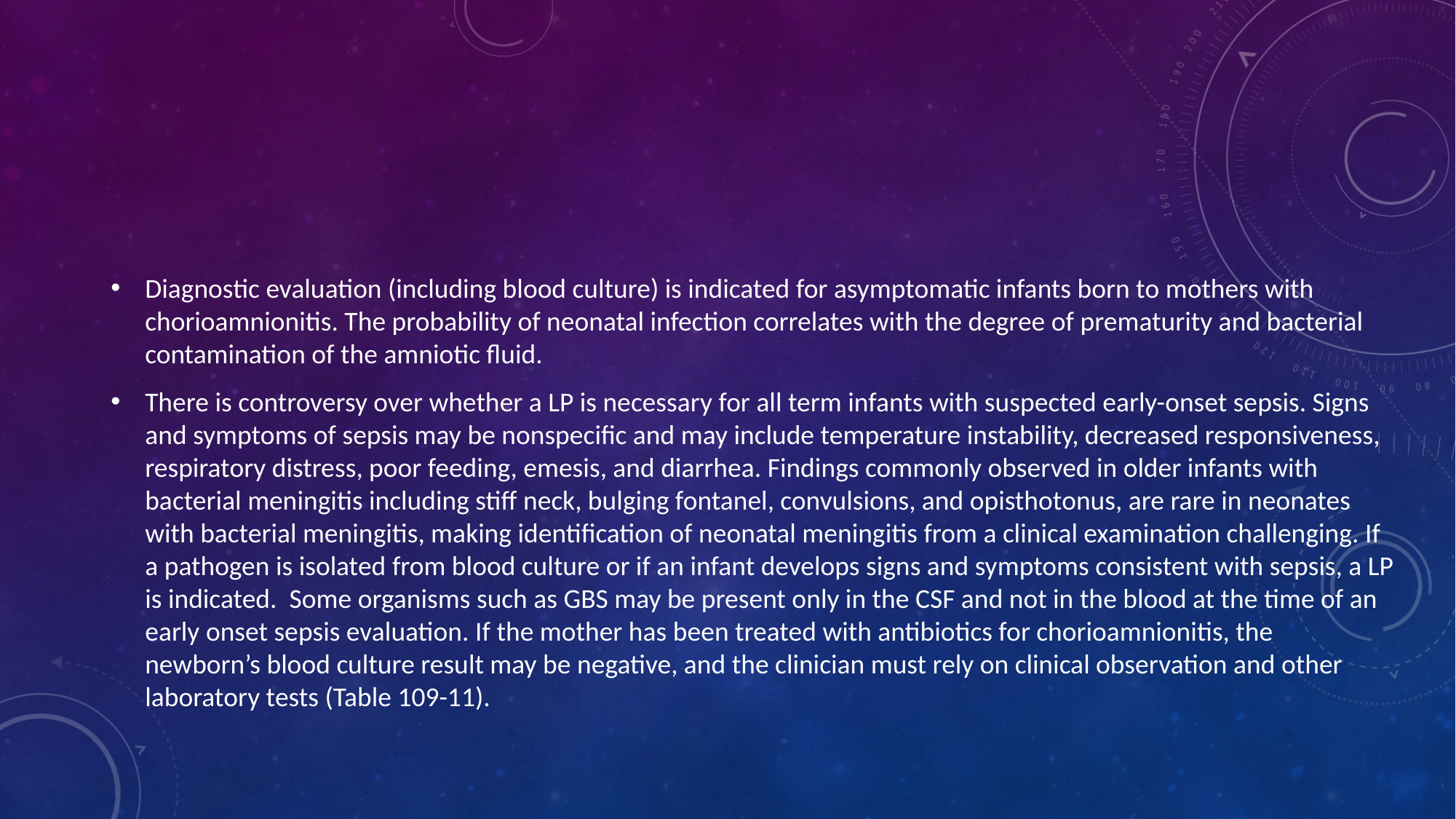

#
Diagnostic evaluation (including blood culture) is indicated for asymptomatic infants born to mothers with chorioamnionitis. The probability of neonatal infection correlates with the degree of prematurity and bacterial contamination of the amniotic fluid.
There is controversy over whether a LP is necessary for all term infants with suspected early-onset sepsis. Signs and symptoms of sepsis may be nonspecific and may include temperature instability, decreased responsiveness, respiratory distress, poor feeding, emesis, and diarrhea. Findings commonly observed in older infants with bacterial meningitis including stiff neck, bulging fontanel, convulsions, and opisthotonus, are rare in neonates with bacterial meningitis, making identification of neonatal meningitis from a clinical examination challenging. If a pathogen is isolated from blood culture or if an infant develops signs and symptoms consistent with sepsis, a LP is indicated.  Some organisms such as GBS may be present only in the CSF and not in the blood at the time of an early onset sepsis evaluation. If the mother has been treated with antibiotics for chorioamnionitis, the newborn’s blood culture result may be negative, and the clinician must rely on clinical observation and other laboratory tests (Table 109-11).